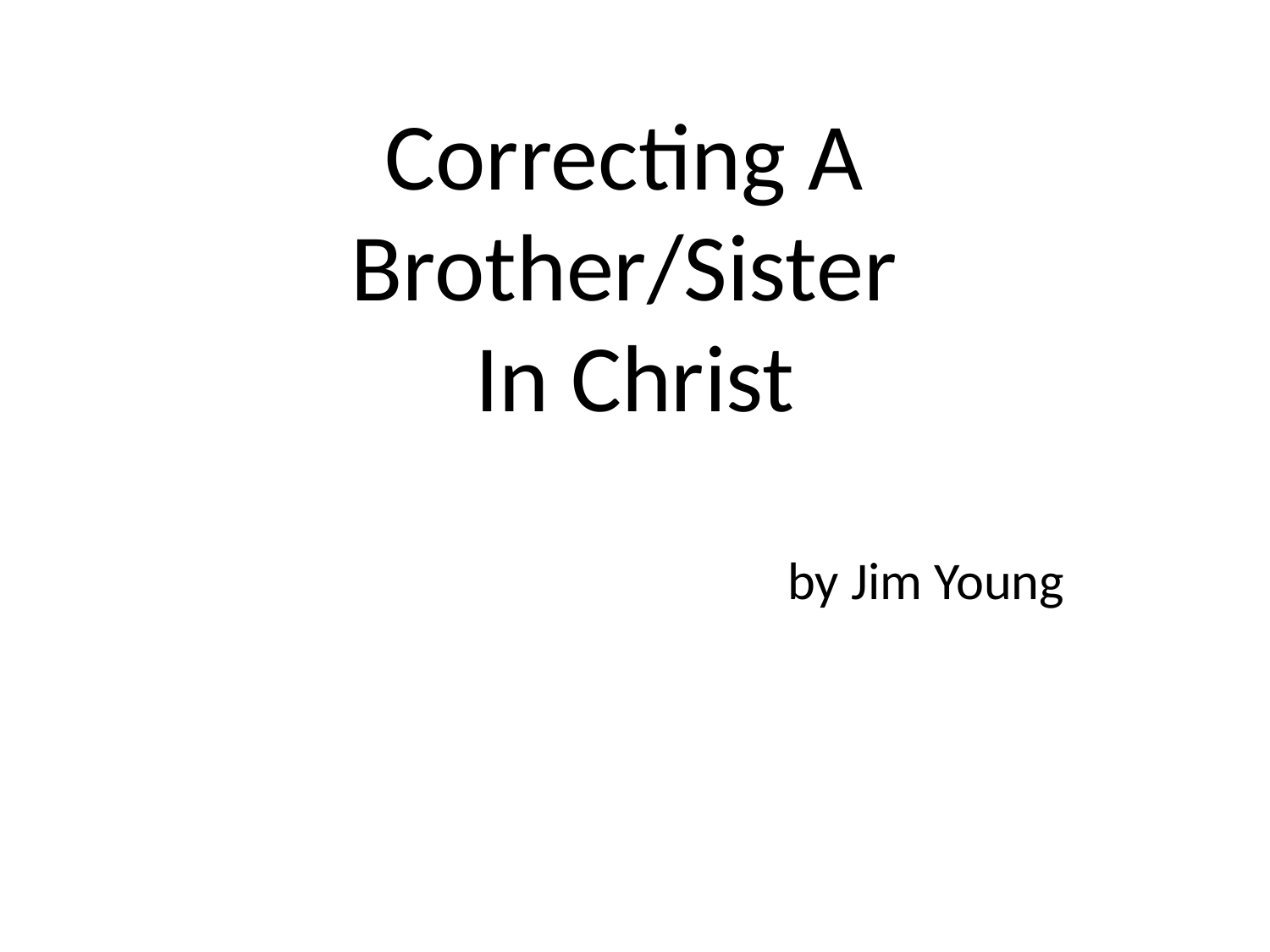

#

Correcting A
Brother/Sister
In Christ

                                                         by Jim Young